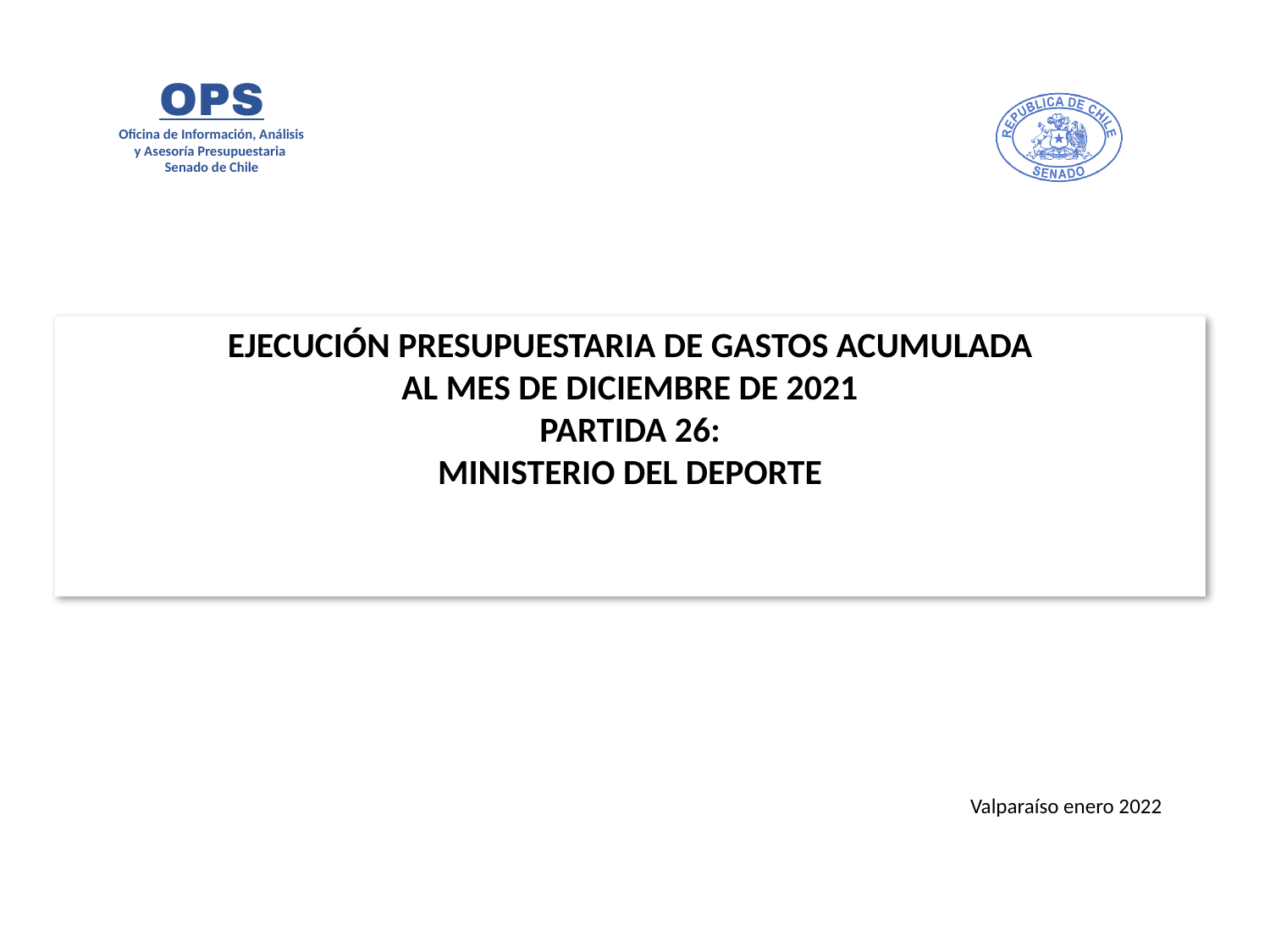

# EJECUCIÓN PRESUPUESTARIA DE GASTOS ACUMULADA AL MES DE DICIEMBRE DE 2021 PARTIDA 26: MINISTERIO DEL DEPORTE
Valparaíso enero 2022